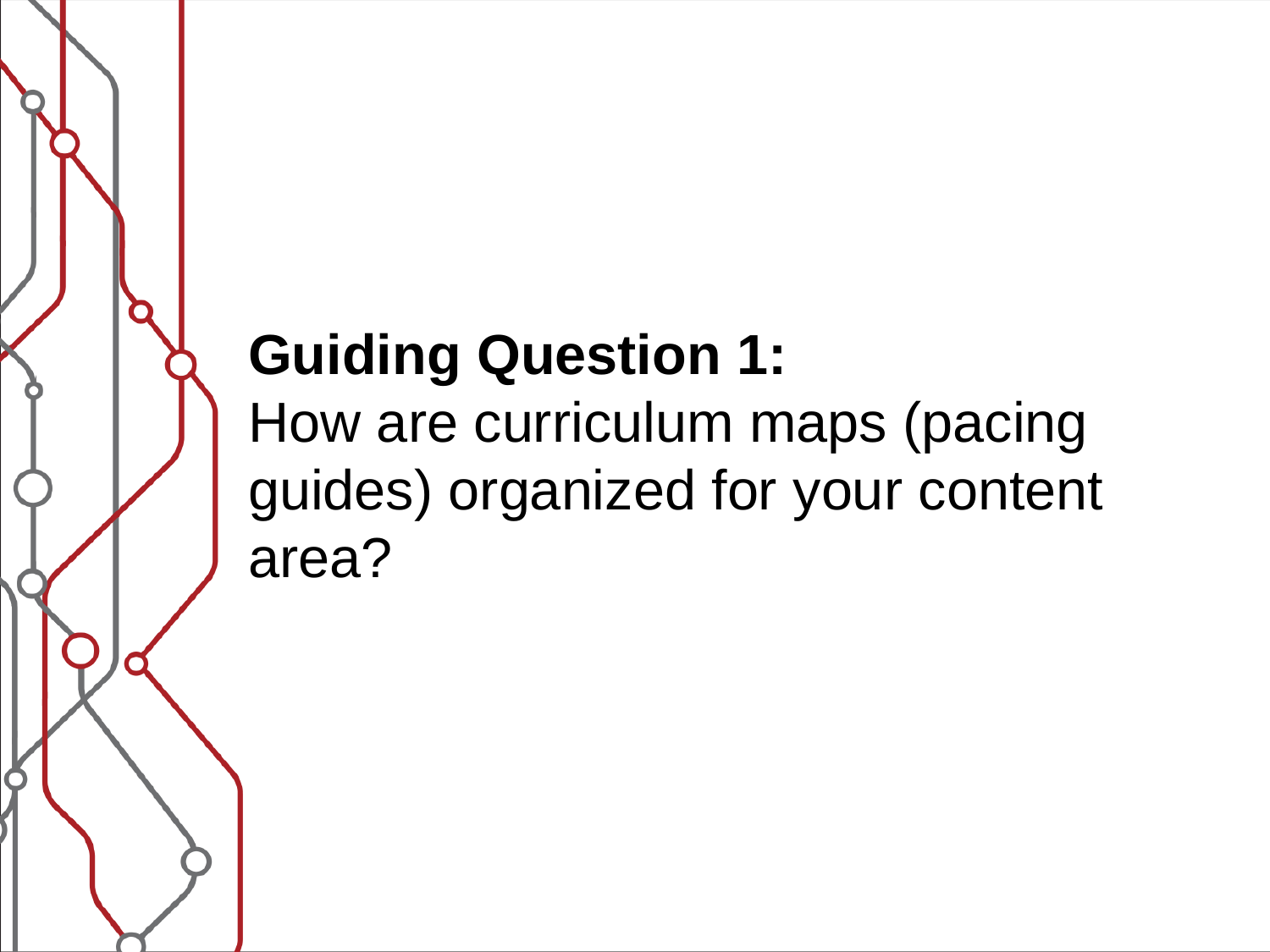

Guiding Question 1:
How are curriculum maps (pacing guides) organized for your content area?